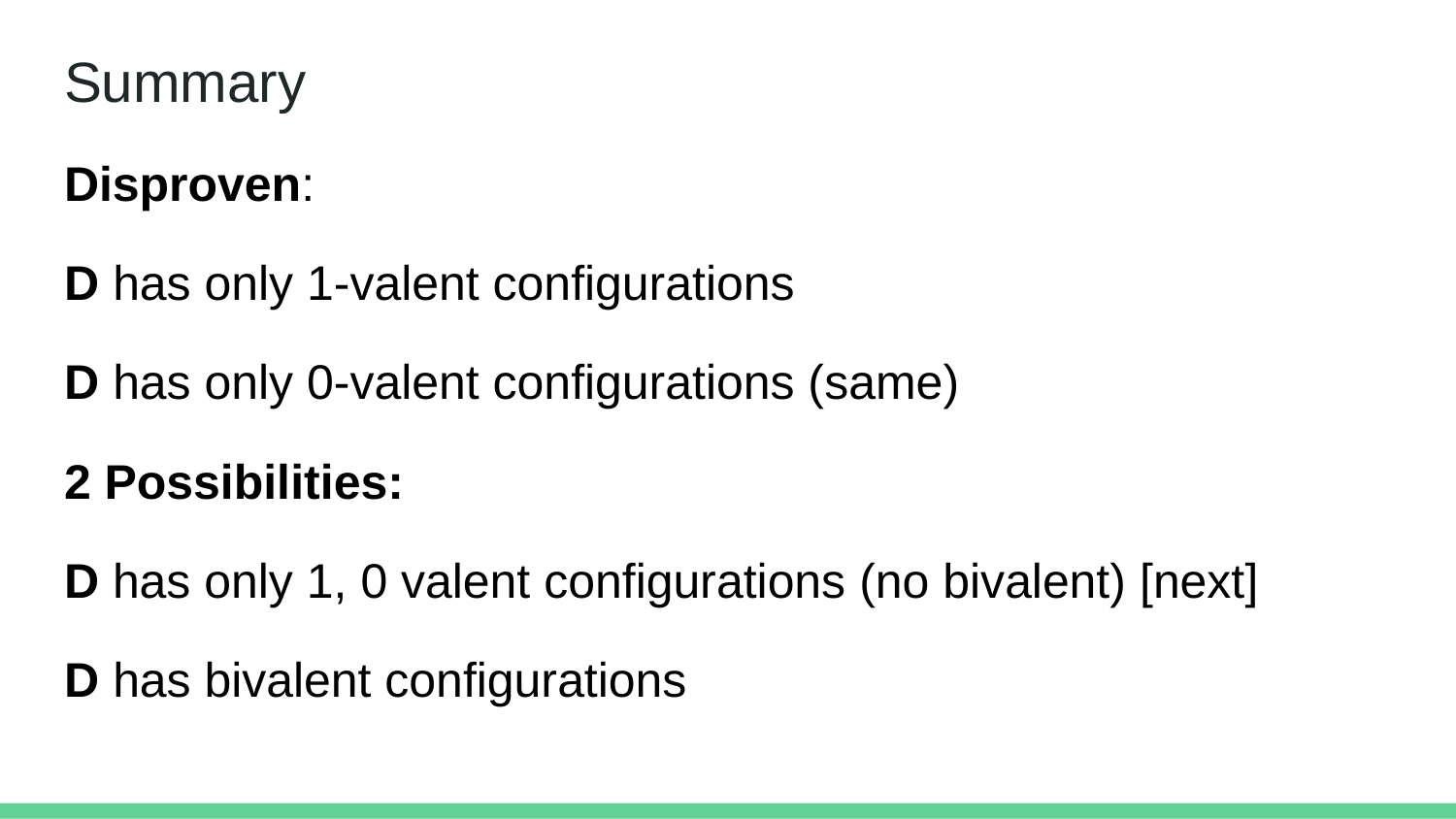

# Summary
Disproven:
D has only 1-valent configurations
D has only 0-valent configurations (same)
2 Possibilities:
D has only 1, 0 valent configurations (no bivalent) [next]
D has bivalent configurations